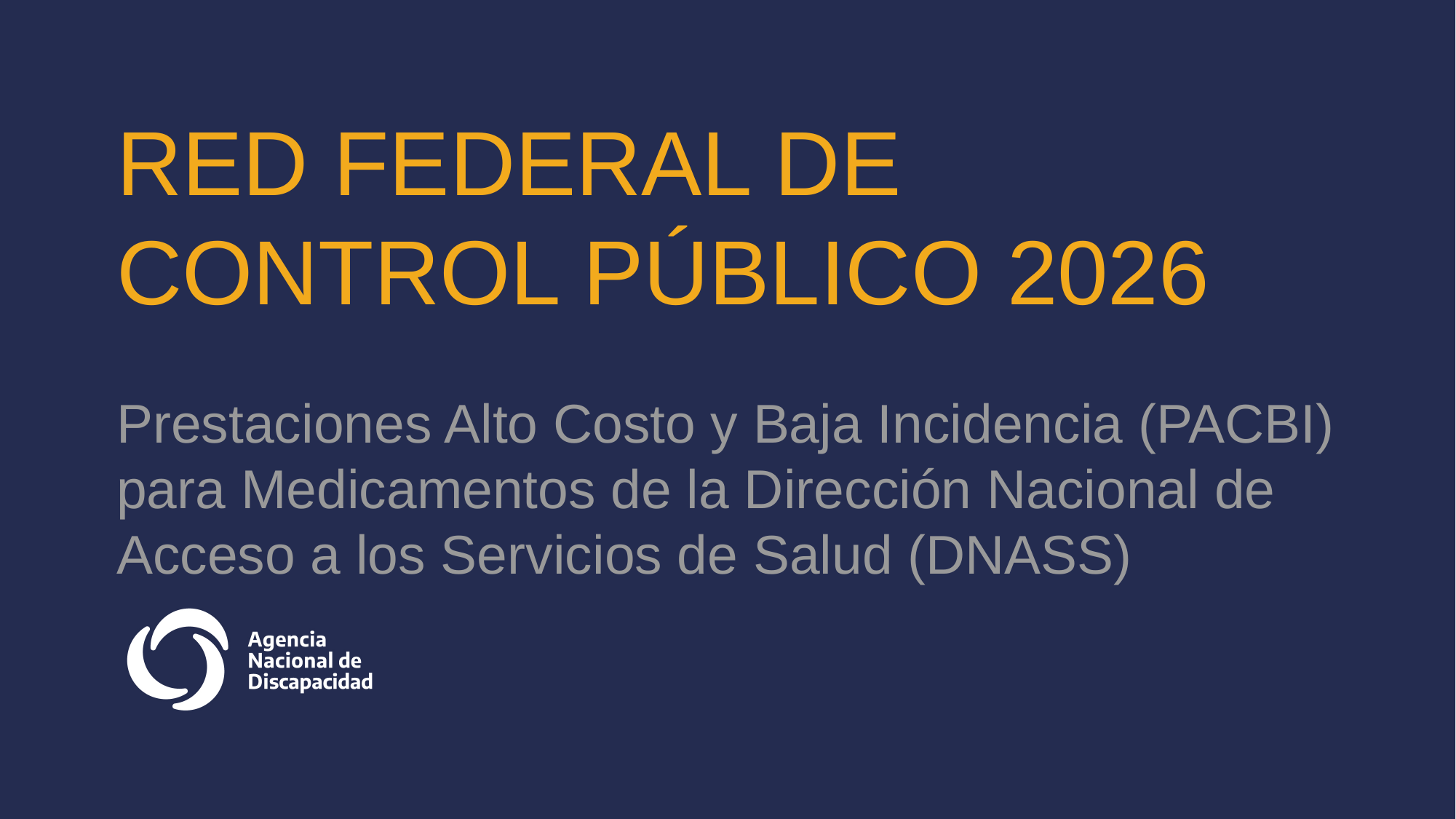

RED FEDERAL DE CONTROL PÚBLICO 2026
Prestaciones Alto Costo y Baja Incidencia (PACBI) para Medicamentos de la Dirección Nacional de Acceso a los Servicios de Salud (DNASS)